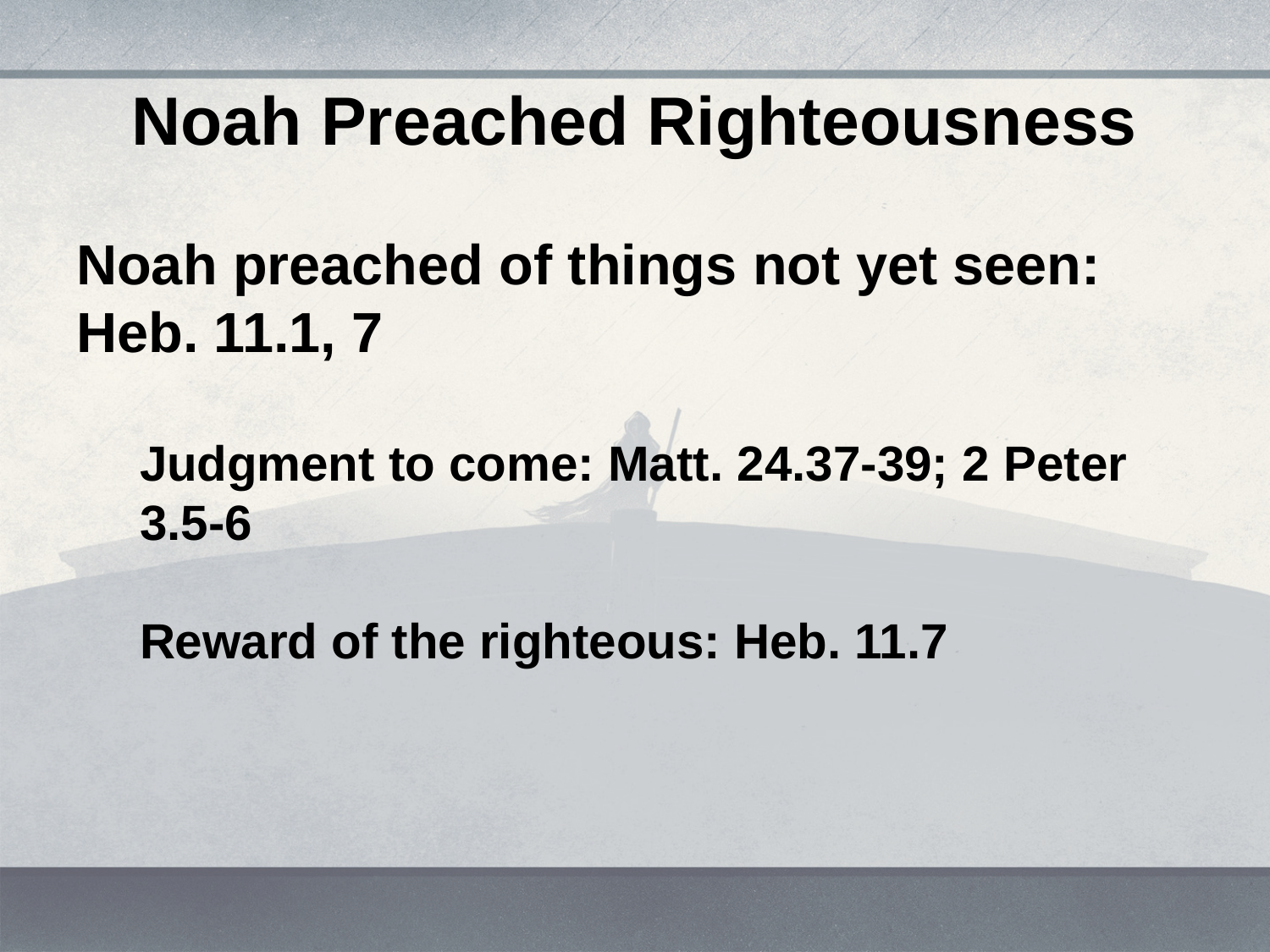

# Noah Preached Righteousness
Noah preached of things not yet seen: Heb. 11.1, 7

Judgment to come: Matt. 24.37-39; 2 Peter 3.5-6

Reward of the righteous: Heb. 11.7